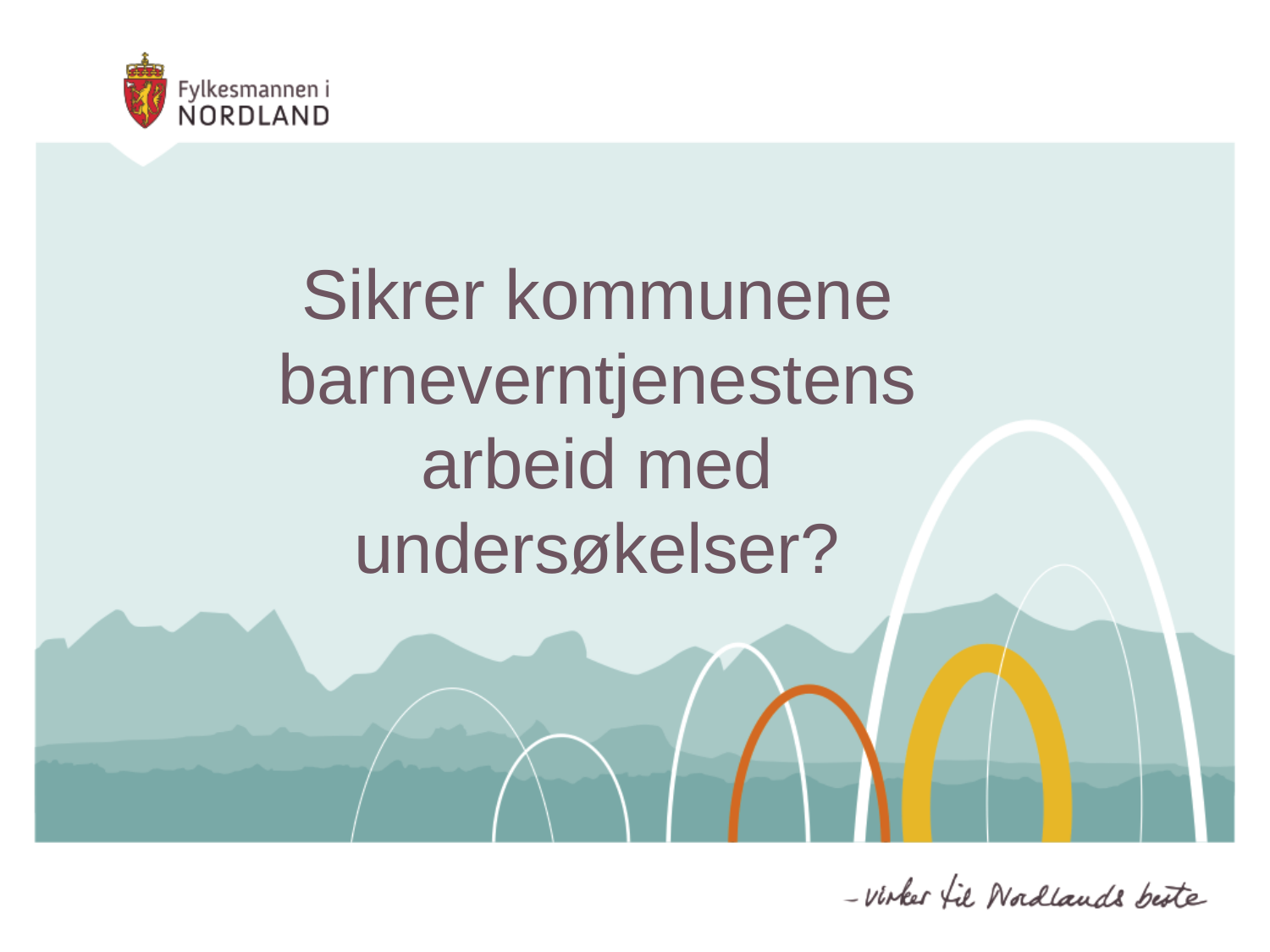

# Sikrer kommunene barneverntjenestens arbeid med undersøkelser?